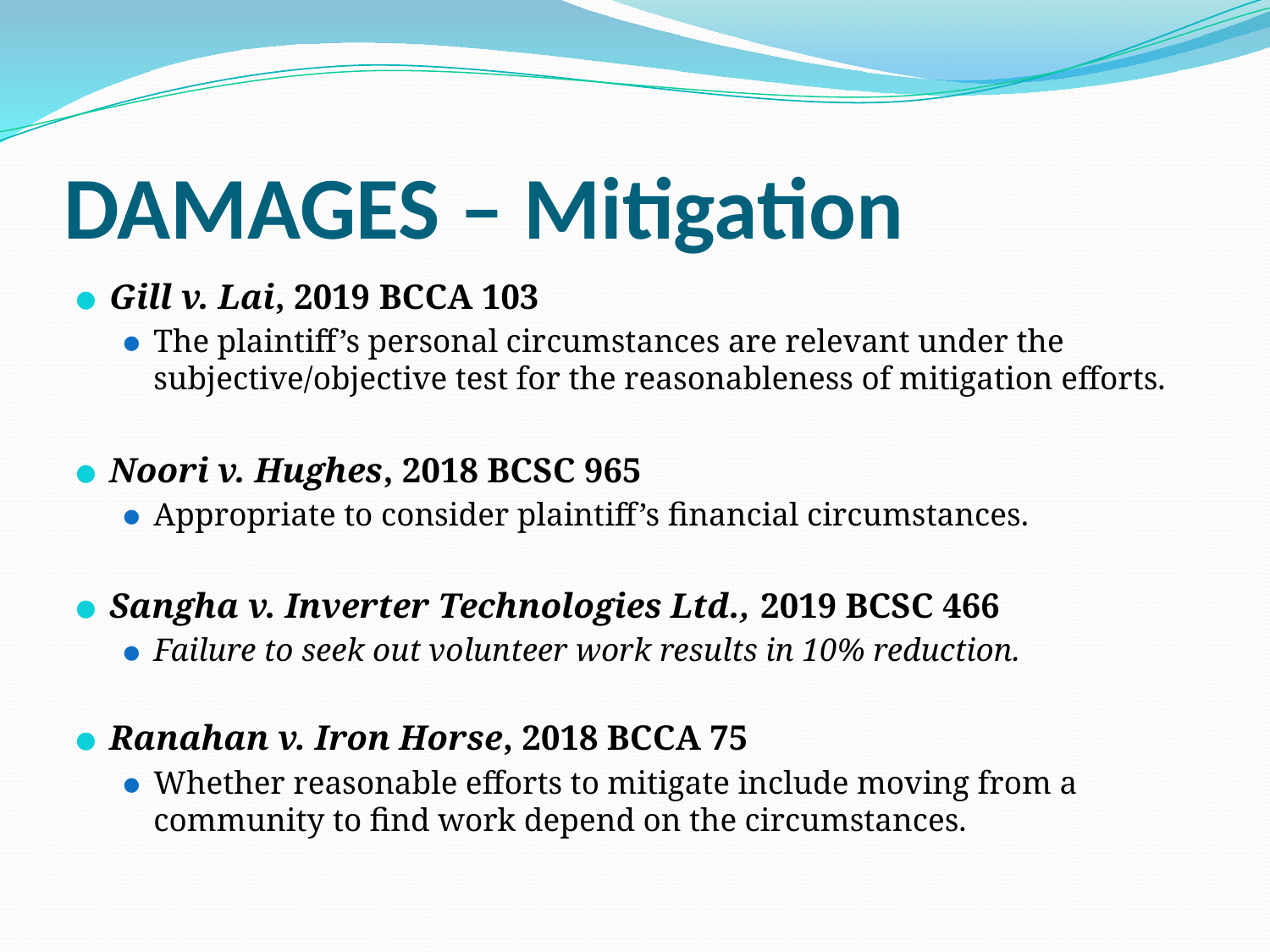

# DAMAGES – Mitigation
Gill v. Lai, 2019 BCCA 103
The plaintiff’s personal circumstances are relevant under the subjective/objective test for the reasonableness of mitigation efforts.

Noori v. Hughes, 2018 BCSC 965
Appropriate to consider plaintiff’s financial circumstances.

Sangha v. Inverter Technologies Ltd., 2019 BCSC 466
Failure to seek out volunteer work results in 10% reduction.

Ranahan v. Iron Horse, 2018 BCCA 75
Whether reasonable efforts to mitigate include moving from a community to find work depend on the circumstances.